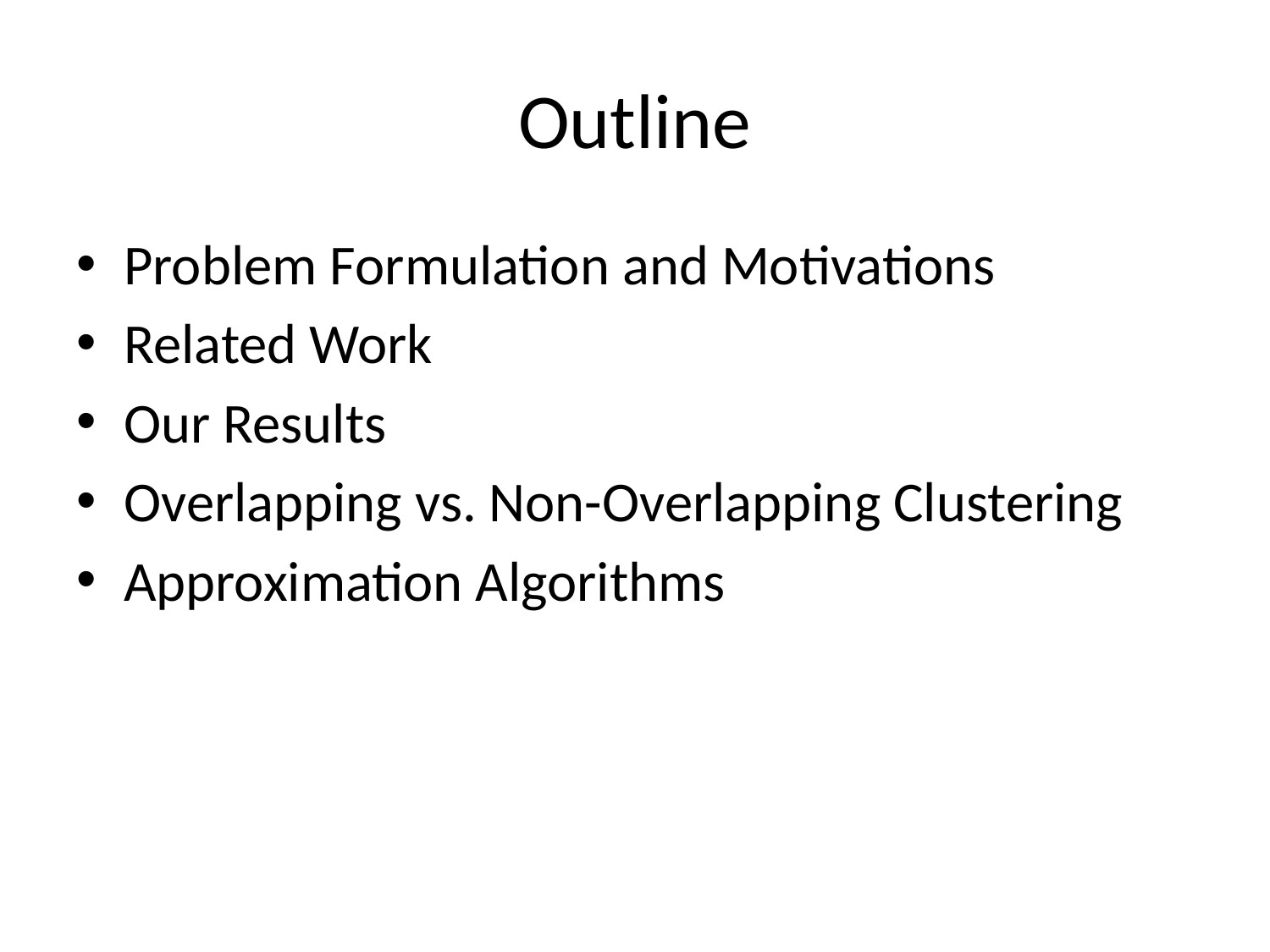

# Outline
Problem Formulation and Motivations
Related Work
Our Results
Overlapping vs. Non-Overlapping Clustering
Approximation Algorithms